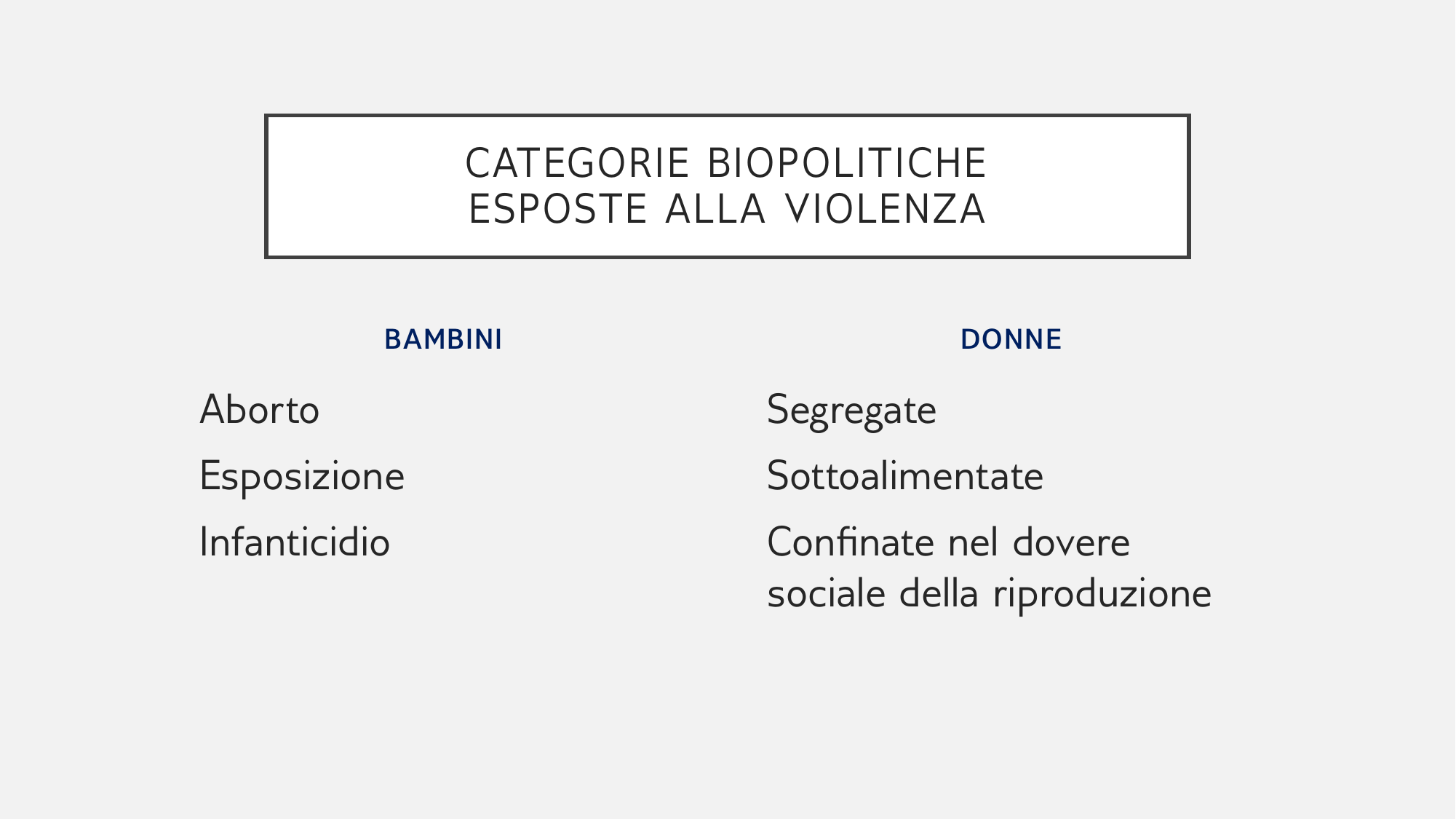

# Categorie biopolitiche esposte alla violenza
bambini
donne
Aborto
Esposizione
Infanticidio

Segregate
Sottoalimentate
Confinate nel dovere sociale della riproduzione